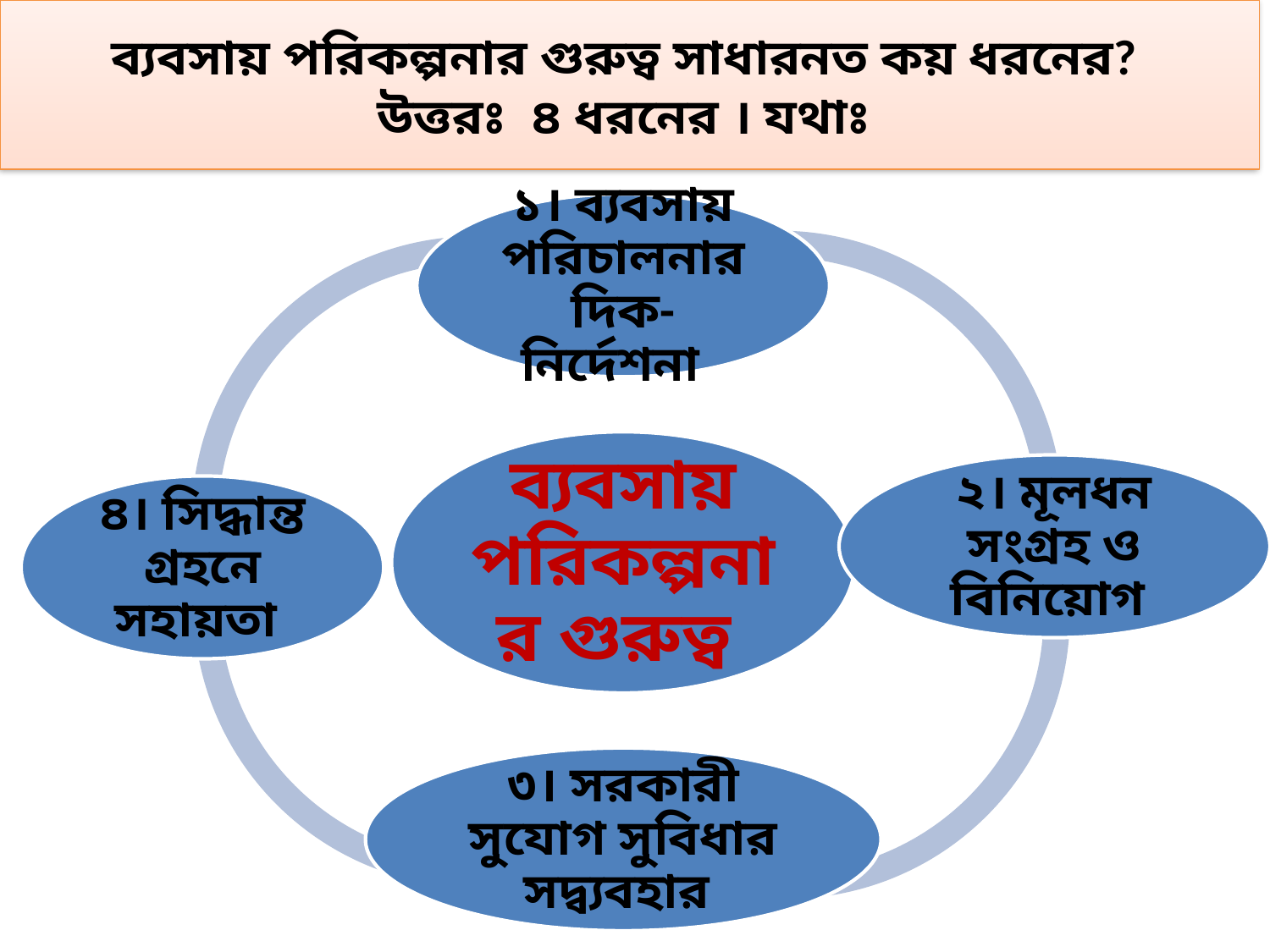

ব্যবসায় পরিকল্পনার গুরুত্ব সাধারনত কয় ধরনের?
উত্তরঃ  ৪ ধরনের । যথাঃ
ব্যবসায় পরিকল্পনার গুরুত্ব
১। ব্যবসায় পরিচালনার দিক- নির্দেশনা
২। মূলধন সংগ্রহ ও বিনিয়োগ
৩। সরকারী সুযোগ সুবিধার সদ্ব্যবহার
৪। সিদ্ধান্ত গ্রহনে সহায়তা